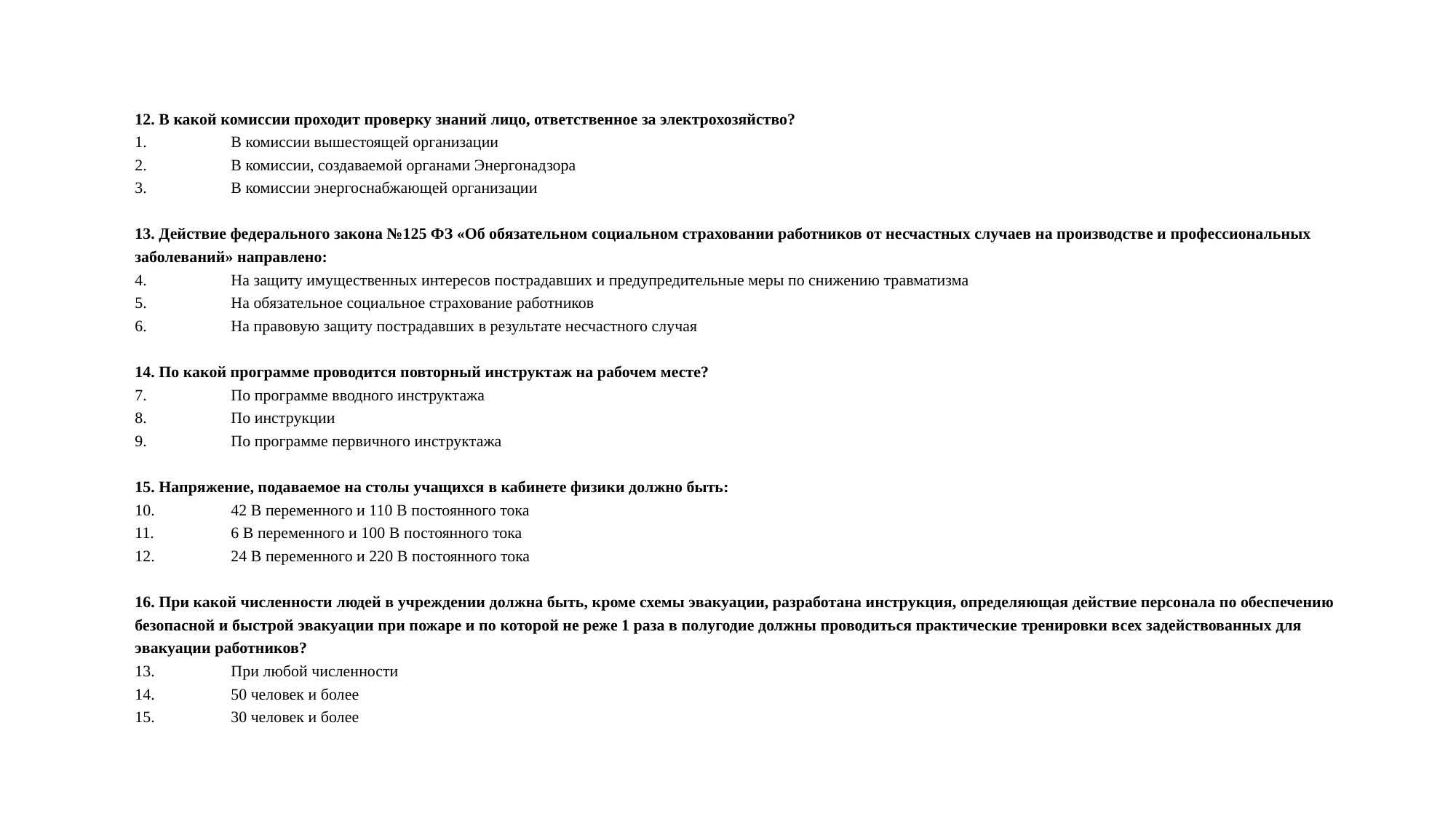

#
12. В какой комиссии проходит проверку знаний лицо, ответственное за электрохозяйство?
В комиссии вышестоящей организации
В комиссии, создаваемой органами Энергонадзора
В комиссии энергоснабжающей организации

13. Действие федерального закона №125 ФЗ «Об обязательном социальном страховании работников от несчастных случаев на производстве и профессиональных заболеваний» направлено:
На защиту имущественных интересов пострадавших и предупредительные меры по снижению травматизма
На обязательное социальное страхование работников
На правовую защиту пострадавших в результате несчастного случая

14. По какой программе проводится повторный инструктаж на рабочем месте?
По программе вводного инструктажа
По инструкции
По программе первичного инструктажа

15. Напряжение, подаваемое на столы учащихся в кабинете физики должно быть:
42 В переменного и 110 В постоянного тока
6 В переменного и 100 В постоянного тока
24 В переменного и 220 В постоянного тока

16. При какой численности людей в учреждении должна быть, кроме схемы эвакуации, разработана инструкция, определяющая действие персонала по обеспечению безопасной и быстрой эвакуации при пожаре и по которой не реже 1 раза в полугодие должны проводиться практические тренировки всех задействованных для эвакуации работников?
При любой численности
50 человек и более
30 человек и более